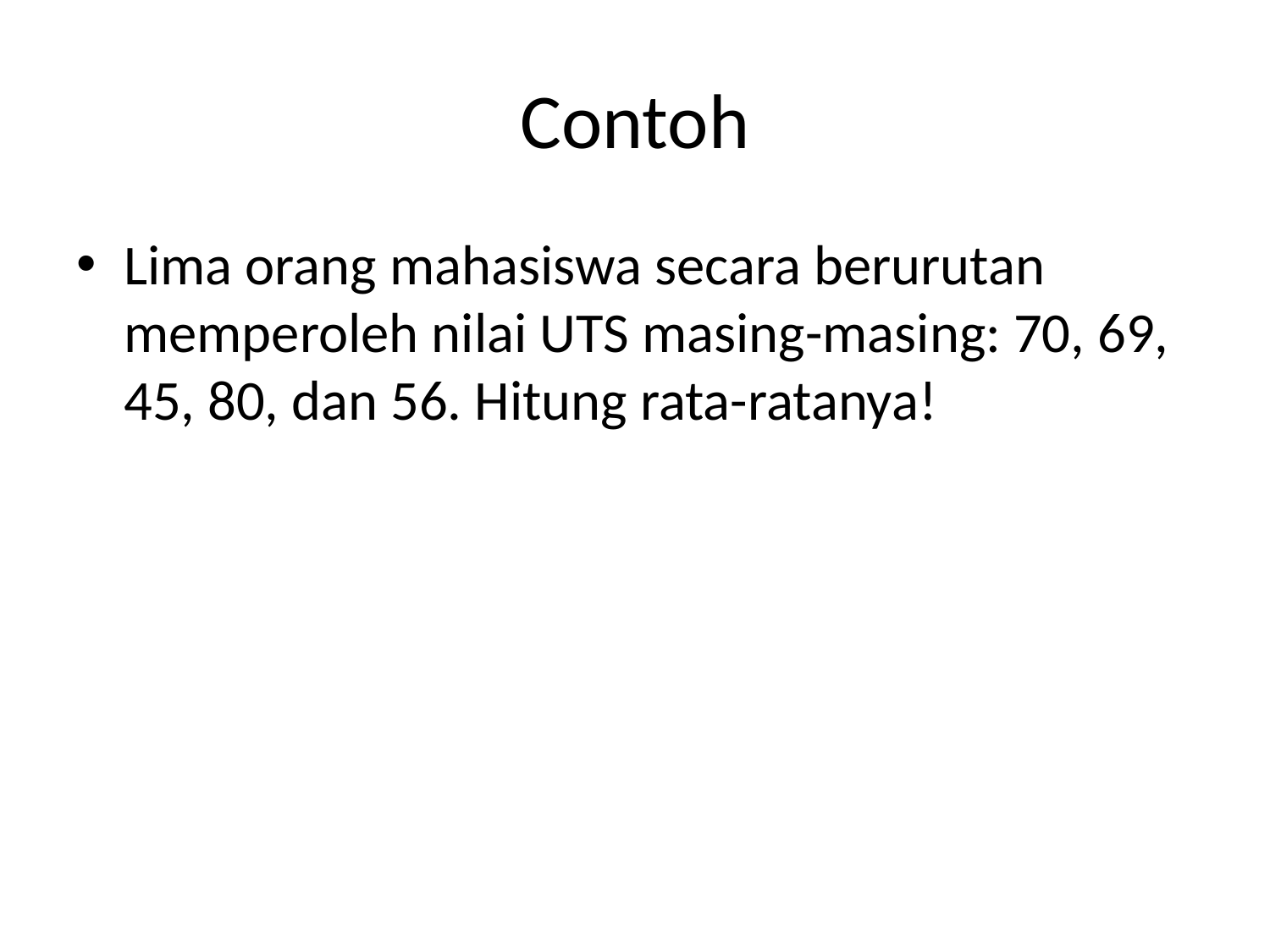

# Contoh
Lima orang mahasiswa secara berurutan memperoleh nilai UTS masing-masing: 70, 69, 45, 80, dan 56. Hitung rata-ratanya!